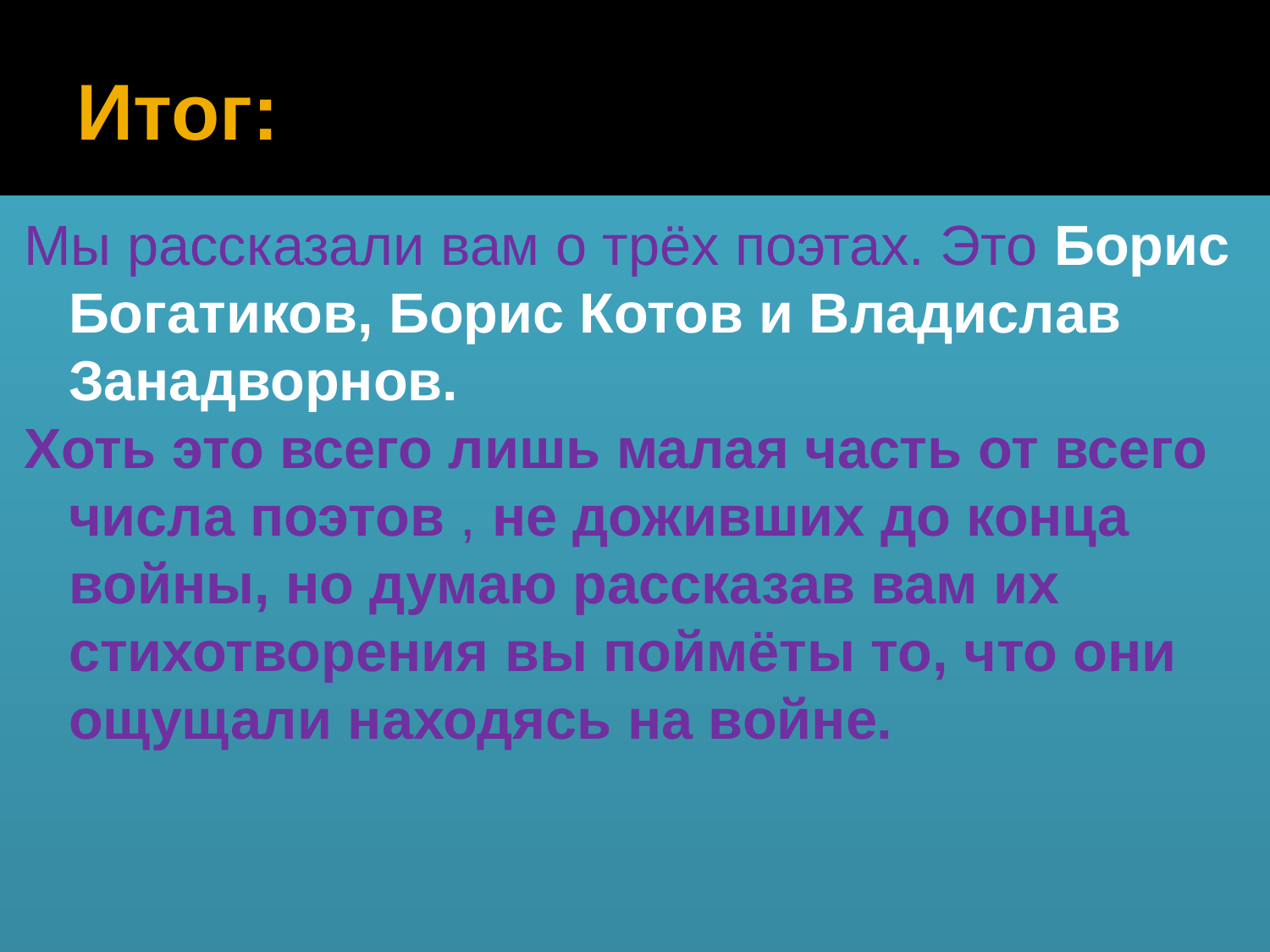

# Итог:
Мы рассказали вам о трёх поэтах. Это Борис Богатиков, Борис Котов и Владислав Занадворнов.
Хоть это всего лишь малая часть от всего числа поэтов , не доживших до конца войны, но думаю рассказав вам их стихотворения вы поймёты то, что они ощущали находясь на войне.